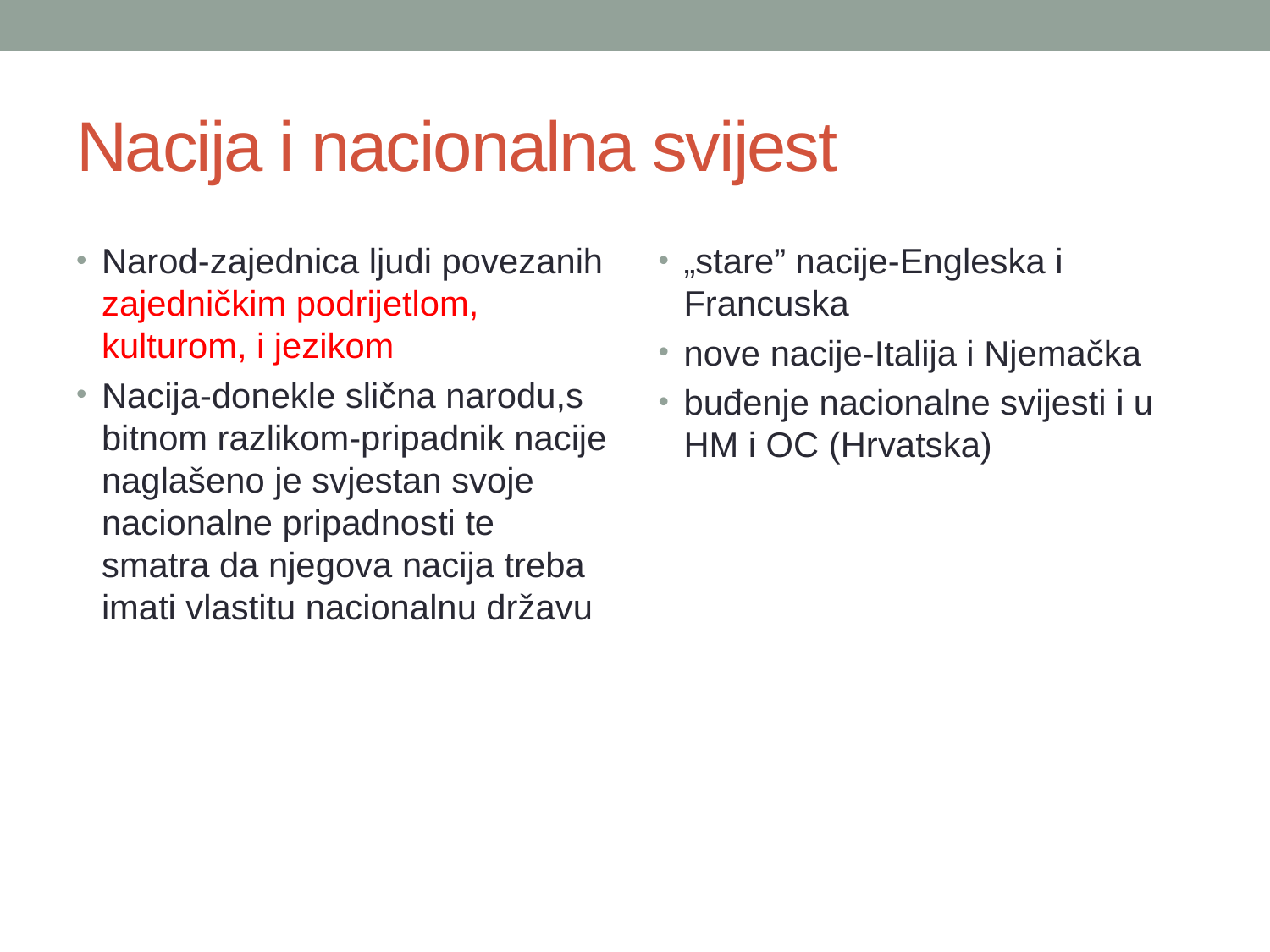

# Nacija i nacionalna svijest
Narod-zajednica ljudi povezanih zajedničkim podrijetlom, kulturom, i jezikom
Nacija-donekle slična narodu,s bitnom razlikom-pripadnik nacije naglašeno je svjestan svoje nacionalne pripadnosti te smatra da njegova nacija treba imati vlastitu nacionalnu državu

„stare” nacije-Engleska i Francuska
nove nacije-Italija i Njemačka
buđenje nacionalne svijesti i u HM i OC (Hrvatska)